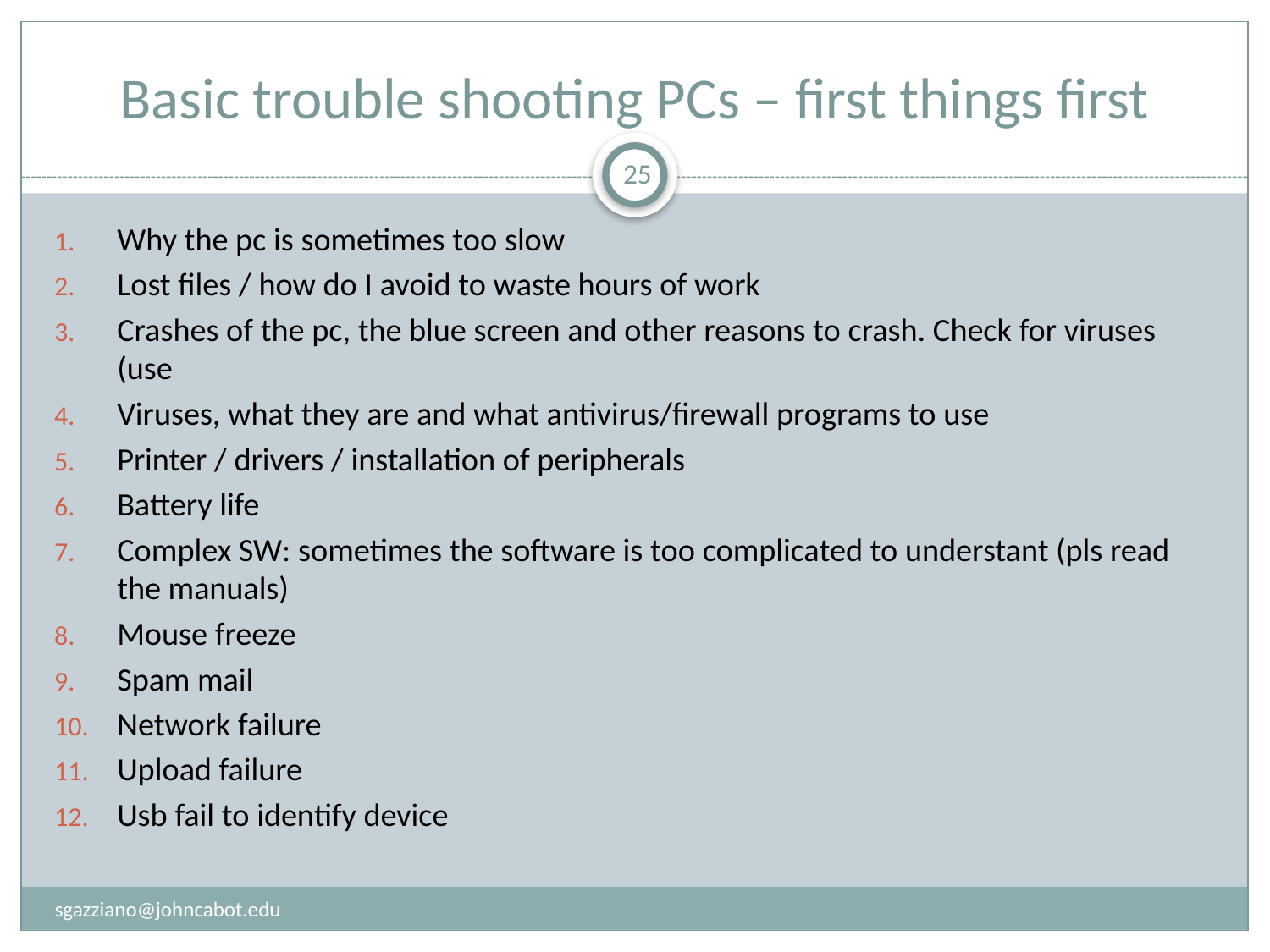

# Basic trouble shooting PCs – first things first
25
Why the pc is sometimes too slow
Lost files / how do I avoid to waste hours of work
Crashes of the pc, the blue screen and other reasons to crash. Check for viruses (use
Viruses, what they are and what antivirus/firewall programs to use
Printer / drivers / installation of peripherals
Battery life
Complex SW: sometimes the software is too complicated to understant (pls read the manuals)
Mouse freeze
Spam mail
Network failure
Upload failure
Usb fail to identify device

sgazziano@johncabot.edu